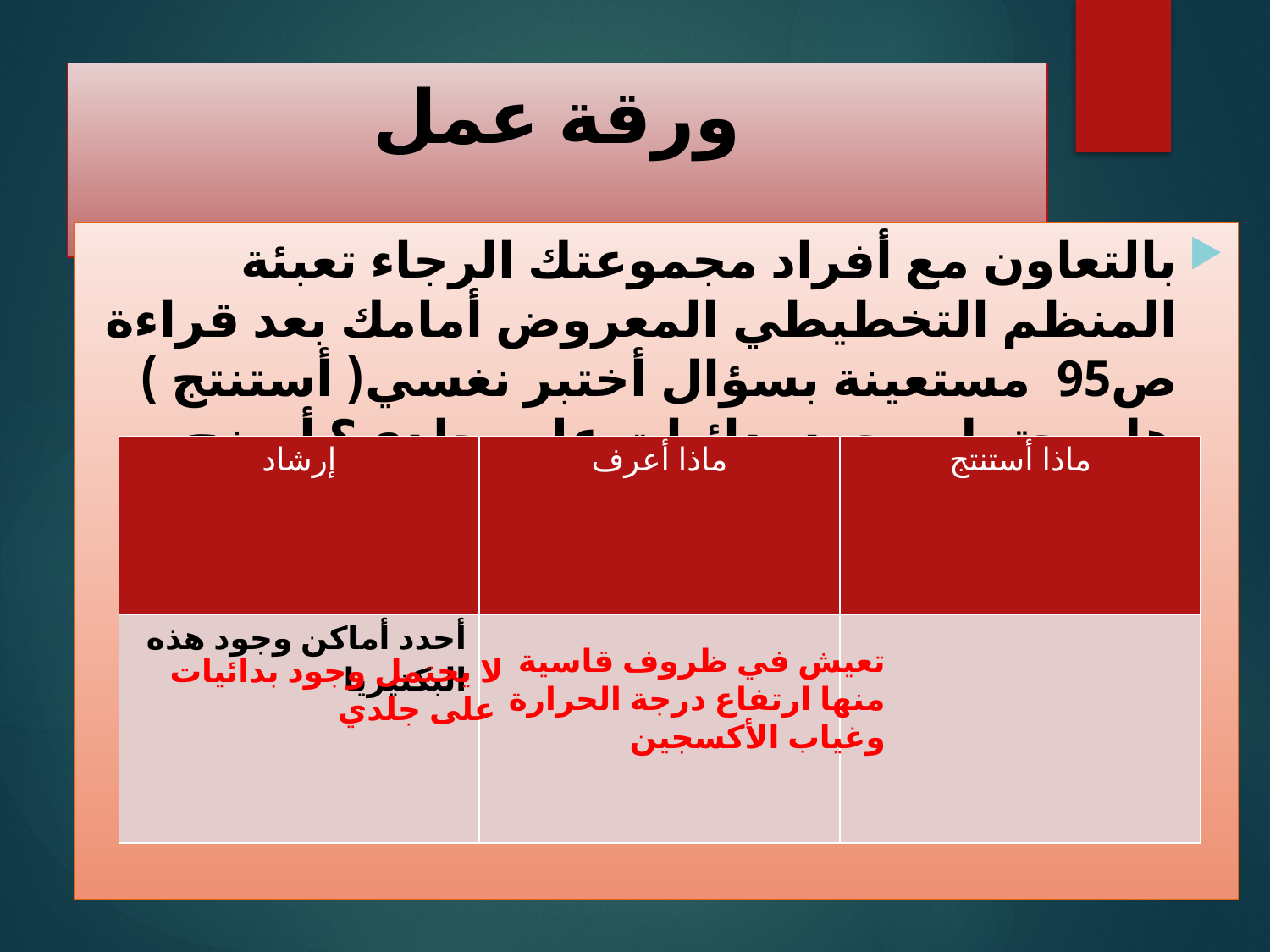

# ورقة عمل
بالتعاون مع أفراد مجموعتك الرجاء تعبئة المنظم التخطيطي المعروض أمامك بعد قراءة ص95  مستعينة بسؤال أختبر نغسي( أستنتج ) هل يحتمل وجود بدائيات على جلدي؟ أوضح اجابتي
| إرشاد | ماذا أعرف | ماذا أستنتج |
| --- | --- | --- |
| أحدد أماكن وجود هذه البكتيريا |  |  |
تعيش في ظروف قاسية
منها ارتفاع درجة الحرارة
وغياب الأكسجين

لا يحتمل وجود بدائيات
 على جلدي